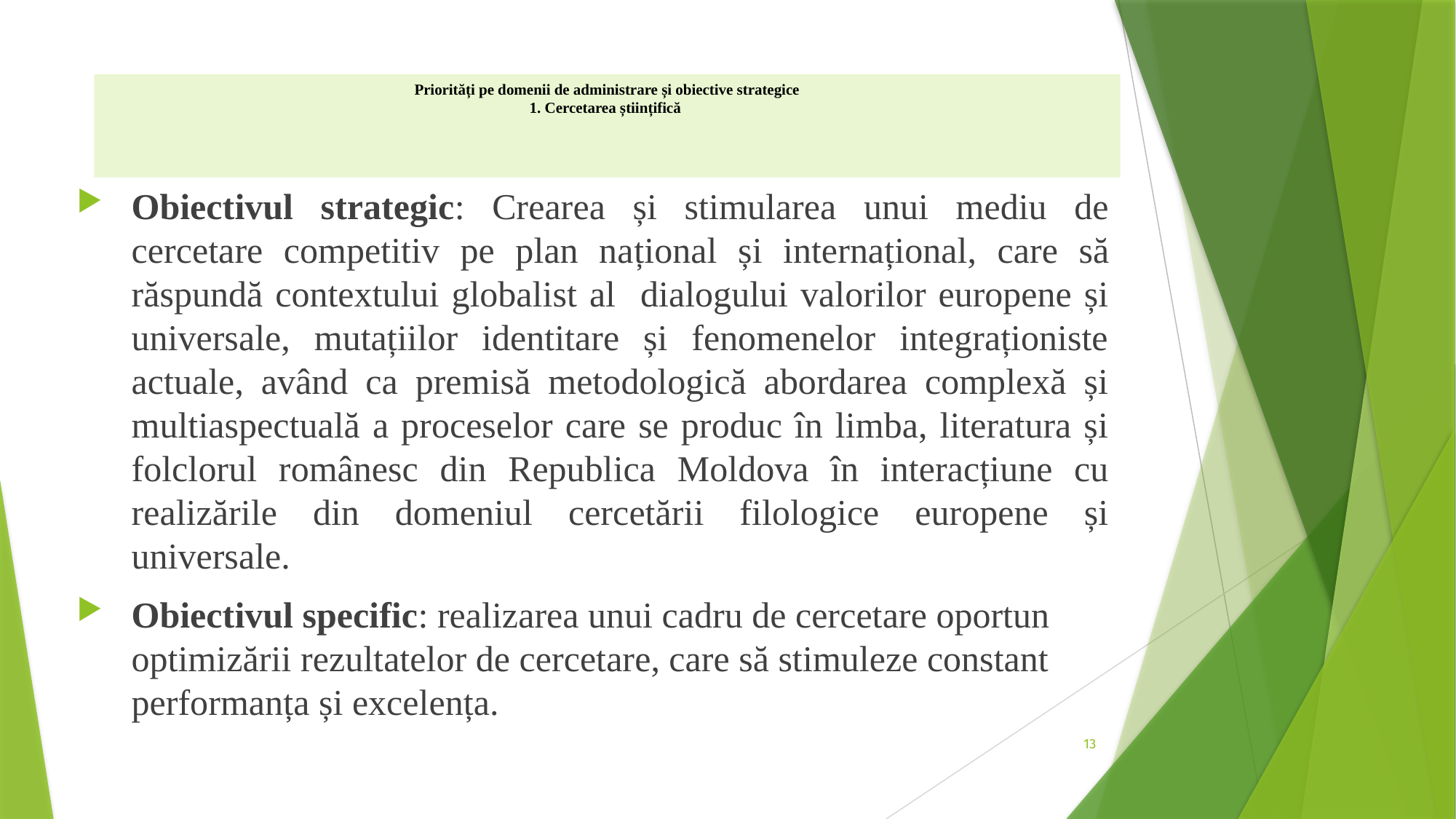

# Priorități pe domenii de administrare și obiective strategice 1. Cercetarea științifică
Obiectivul strategic: Crearea și stimularea unui mediu de cercetare competitiv pe plan național și internațional, care să răspundă contextului globalist al  dialogului valorilor europene și universale, mutațiilor identitare și fenomenelor integraționiste actuale, având ca premisă metodologică abordarea complexă și multiaspectuală a proceselor care se produc în limba, literatura și folclorul românesc din Republica Moldova în interacțiune cu realizările din domeniul cercetării filologice europene și universale.
Obiectivul specific: realizarea unui cadru de cercetare oportun optimizării rezultatelor de cercetare, care să stimuleze constant performanța și excelența.
13